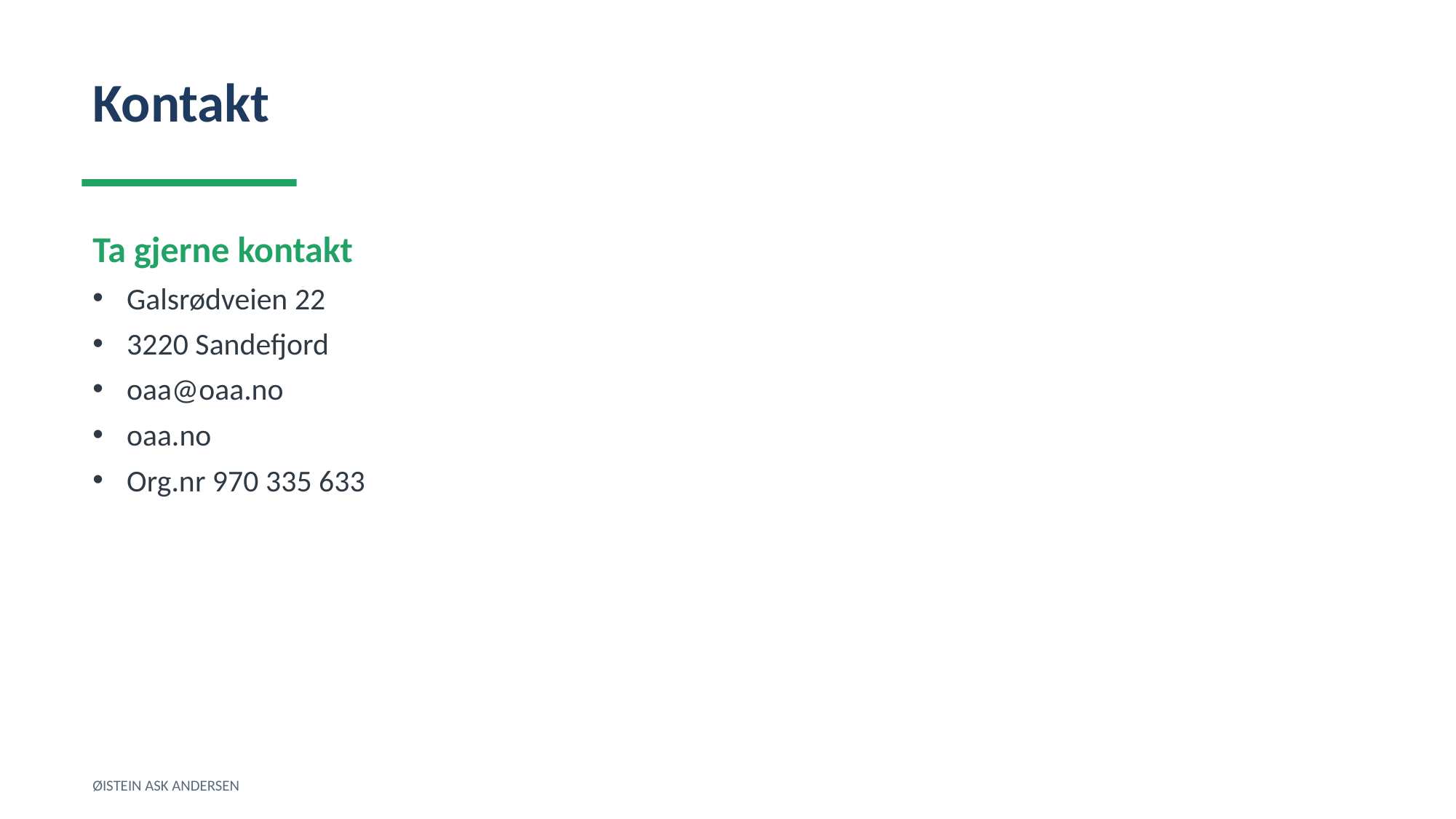

Kontakt

Ta gjerne kontakt
Galsrødveien 22
3220 Sandefjord
oaa@oaa.no
oaa.no
Org.nr 970 335 633
ØISTEIN ASK ANDERSEN